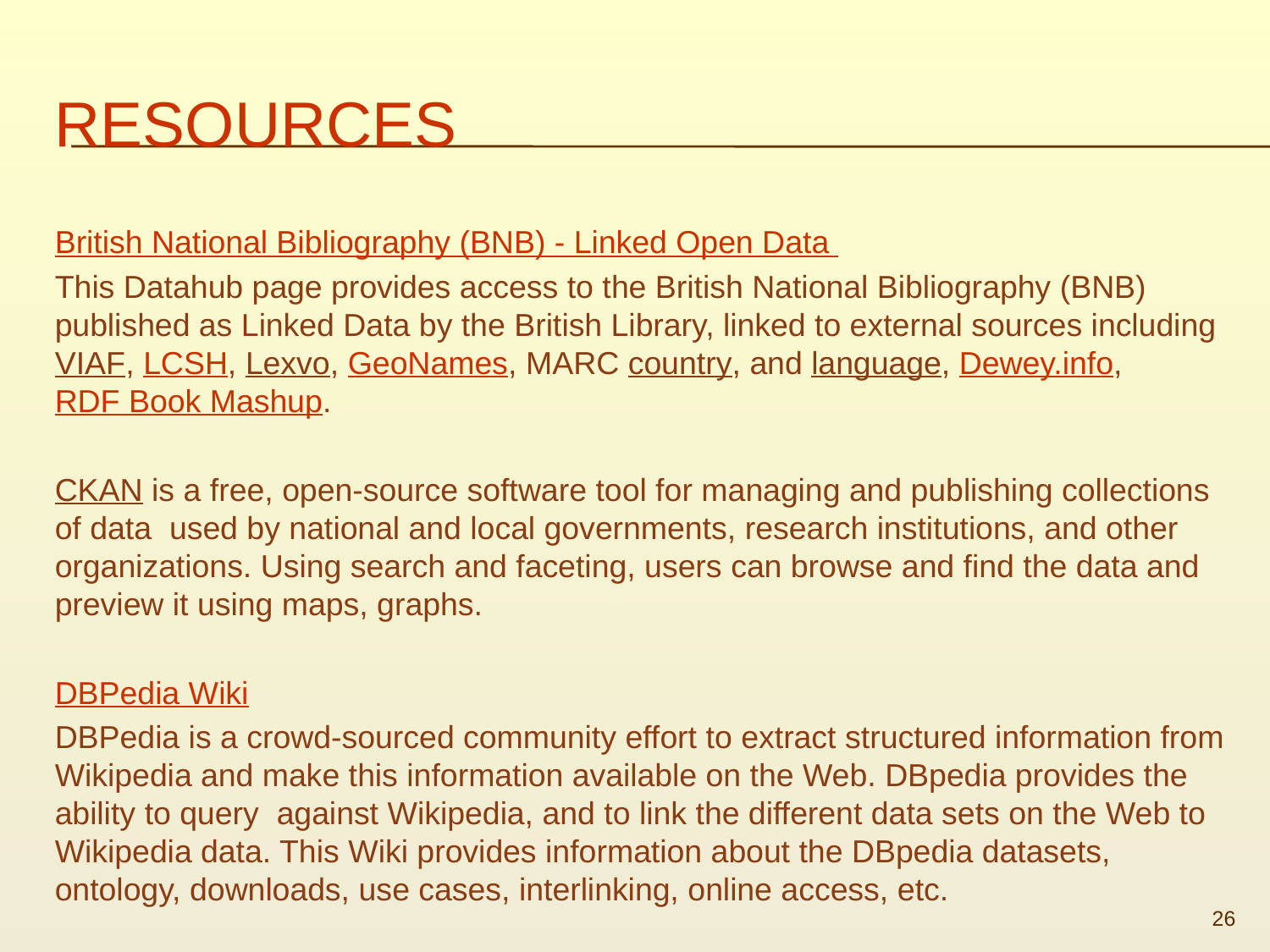

# Resources
British National Bibliography (BNB) - Linked Open Data
This Datahub page provides access to the British National Bibliography (BNB) published as Linked Data by the British Library, linked to external sources including VIAF, LCSH, Lexvo, GeoNames, MARC country, and language, Dewey.info, RDF Book Mashup.

CKAN is a free, open-source software tool for managing and publishing collections of data  used by national and local governments, research institutions, and other organizations. Using search and faceting, users can browse and find the data and preview it using maps, graphs.

DBPedia Wiki
DBPedia is a crowd-sourced community effort to extract structured information from Wikipedia and make this information available on the Web. DBpedia provides the ability to query  against Wikipedia, and to link the different data sets on the Web to Wikipedia data. This Wiki provides information about the DBpedia datasets, ontology, downloads, use cases, interlinking, online access, etc.

26